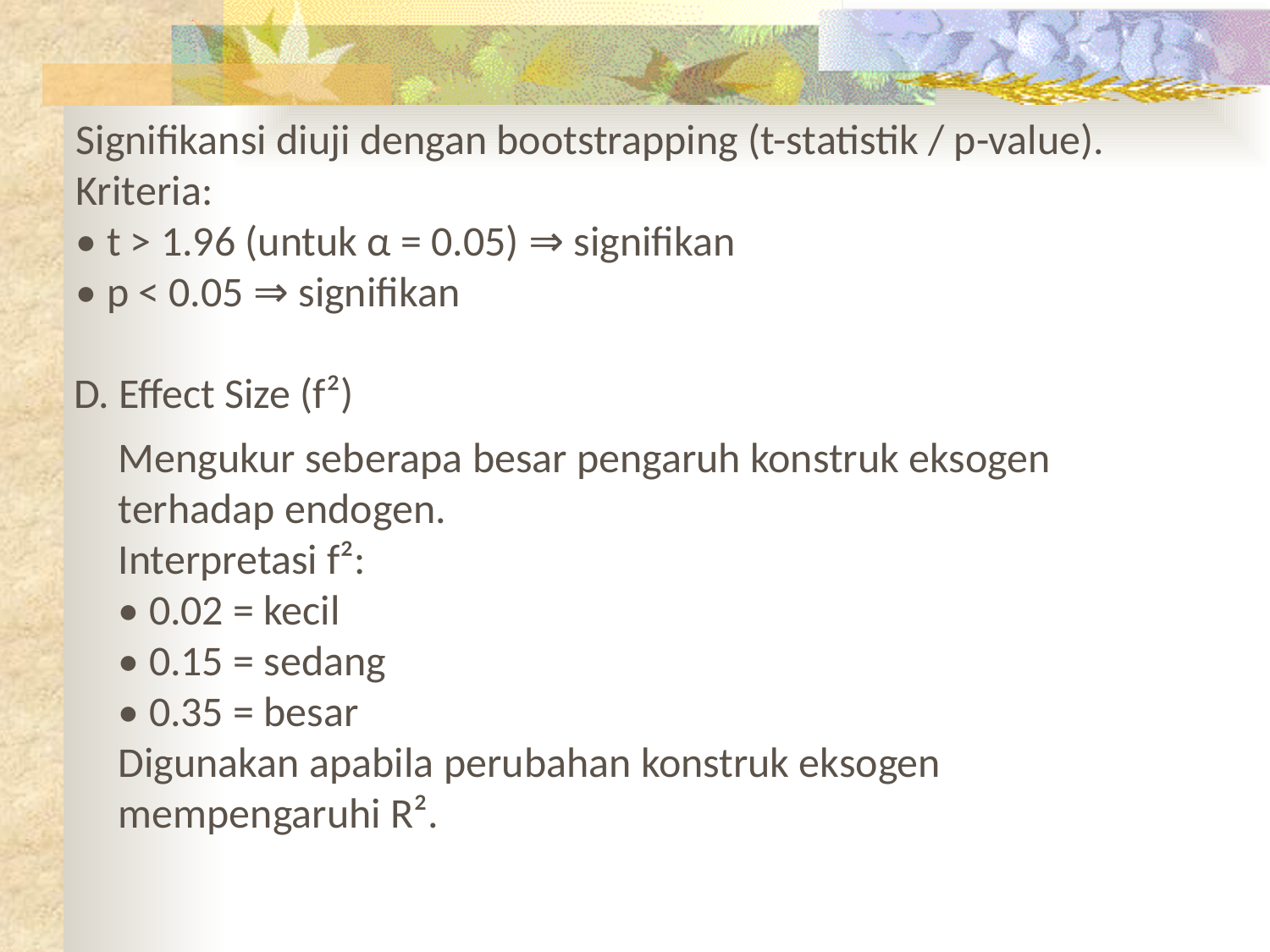

Signifikansi diuji dengan bootstrapping (t-statistik / p-value).
Kriteria:
• t > 1.96 (untuk α = 0.05) ⇒ signifikan
• p < 0.05 ⇒ signifikan
D. Effect Size (f²)
Mengukur seberapa besar pengaruh konstruk eksogen terhadap endogen.
Interpretasi f²:
• 0.02 = kecil
• 0.15 = sedang
• 0.35 = besar
Digunakan apabila perubahan konstruk eksogen mempengaruhi R².